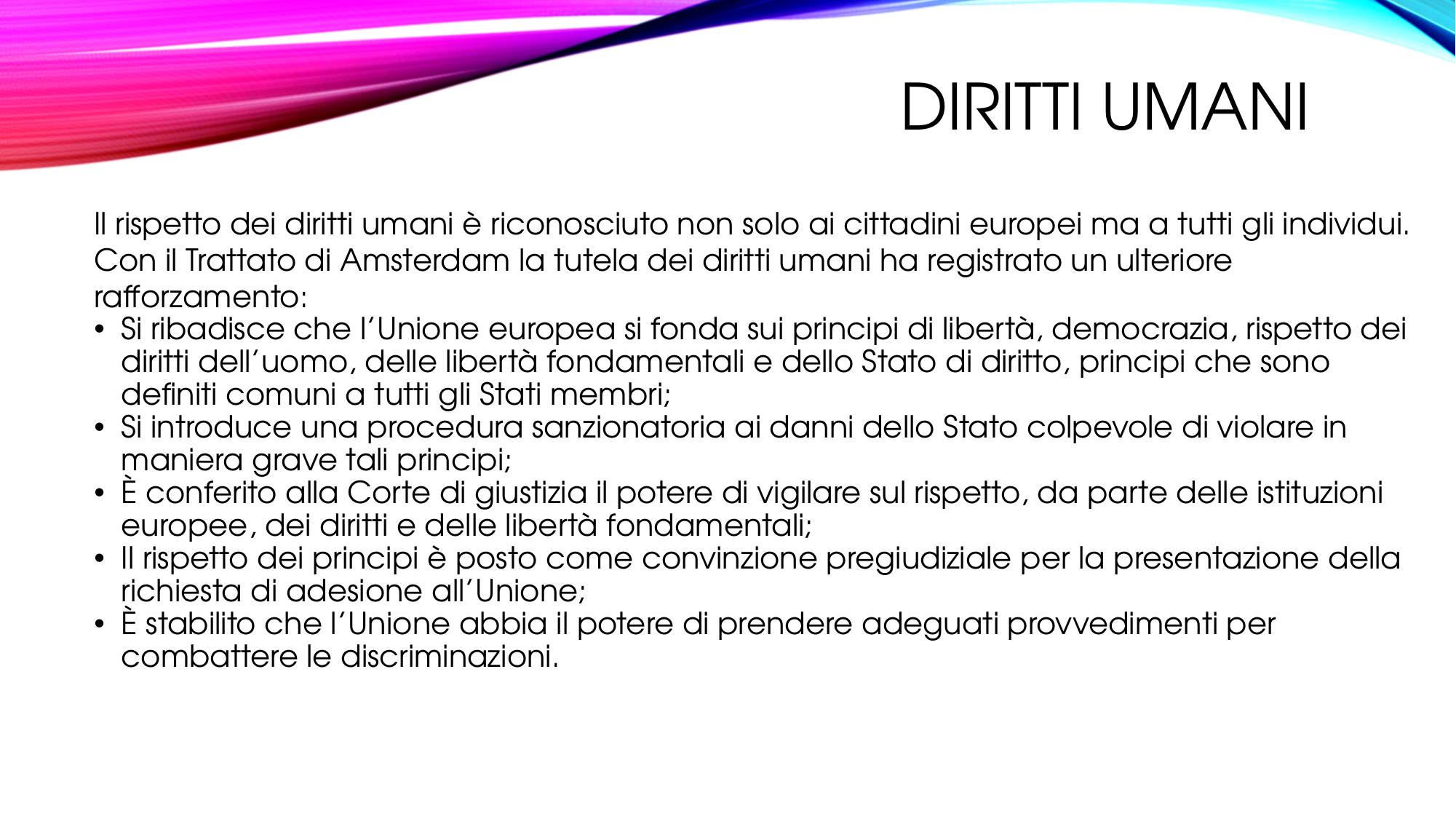

DIRITTI UMANI
Il rispetto dei diritti umani è riconosciuto non solo ai cittadini europei ma a tutti gli individui.
Con il Trattato di Amsterdam la tutela dei diritti umani ha registrato un ulteriore rafforzamento:
Si ribadisce che l’Unione europea si fonda sui principi di libertà, democrazia, rispetto dei diritti dell’uomo, delle libertà fondamentali e dello Stato di diritto, principi che sono definiti comuni a tutti gli Stati membri;
Si introduce una procedura sanzionatoria ai danni dello Stato colpevole di violare in maniera grave tali principi;
È conferito alla Corte di giustizia il potere di vigilare sul rispetto, da parte delle istituzioni europee, dei diritti e delle libertà fondamentali;
Il rispetto dei principi è posto come convinzione pregiudiziale per la presentazione della richiesta di adesione all’Unione;
È stabilito che l’Unione abbia il potere di prendere adeguati provvedimenti per combattere le discriminazioni.